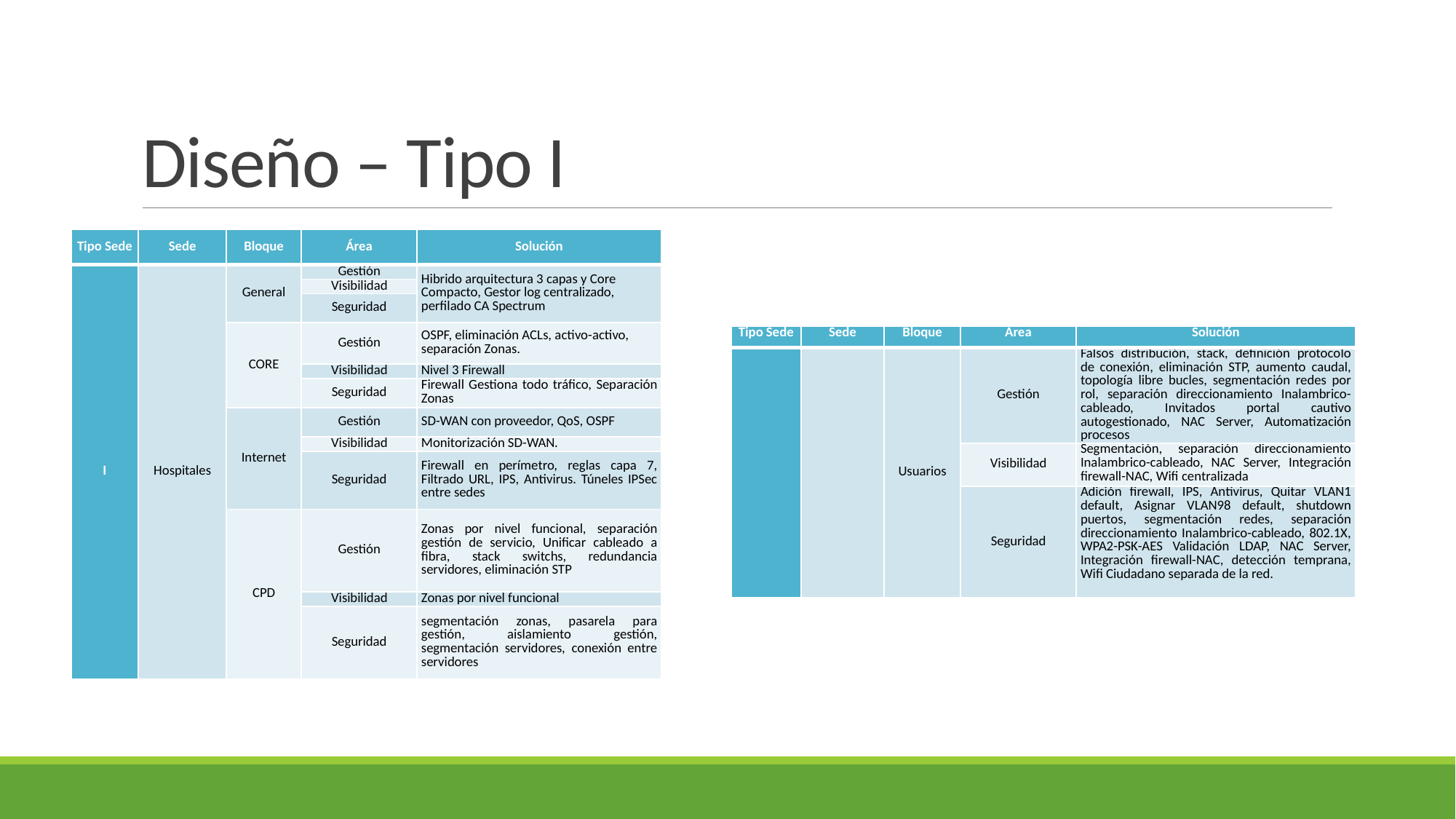

# Diseño – Tipo I
| Tipo Sede | Sede | Bloque | Área | Solución |
| --- | --- | --- | --- | --- |
| I | Hospitales | General | Gestión | Hibrido arquitectura 3 capas y Core Compacto, Gestor log centralizado, perfilado CA Spectrum |
|  |  |  | Visibilidad |  |
|  |  |  | Seguridad |  |
|  |  | CORE | Gestión | OSPF, eliminación ACLs, activo-activo, separación Zonas. |
|  |  |  | Visibilidad | Nivel 3 Firewall |
|  |  |  | Seguridad | Firewall Gestiona todo tráfico, Separación Zonas |
|  |  | Internet | Gestión | SD-WAN con proveedor, QoS, OSPF |
|  |  |  | Visibilidad | Monitorización SD-WAN. |
|  |  |  | Seguridad | Firewall en perímetro, reglas capa 7, Filtrado URL, IPS, Antivirus. Túneles IPSec entre sedes |
|  |  | CPD | Gestión | Zonas por nivel funcional, separación gestión de servicio, Unificar cableado a fibra, stack switchs, redundancia servidores, eliminación STP |
|  |  |  | Visibilidad | Zonas por nivel funcional |
|  |  |  | Seguridad | segmentación zonas, pasarela para gestión, aislamiento gestión, segmentación servidores, conexión entre servidores |
| Tipo Sede | Sede | Bloque | Área | Solución |
| --- | --- | --- | --- | --- |
|  |  | Usuarios | Gestión | Falsos distribución, stack, definición protocolo de conexión, eliminación STP, aumento caudal, topología libre bucles, segmentación redes por rol, separación direccionamiento Inalambrico-cableado, Invitados portal cautivo autogestionado, NAC Server, Automatización procesos |
|  |  |  | Visibilidad | Segmentación, separación direccionamiento Inalambrico-cableado, NAC Server, Integración firewall-NAC, Wifi centralizada |
|  |  |  | Seguridad | Adición firewall, IPS, Antivirus, Quitar VLAN1 default, Asignar VLAN98 default, shutdown puertos, segmentación redes, separación direccionamiento Inalambrico-cableado, 802.1X, WPA2-PSK-AES Validación LDAP, NAC Server, Integración firewall-NAC, detección temprana, Wifi Ciudadano separada de la red. |